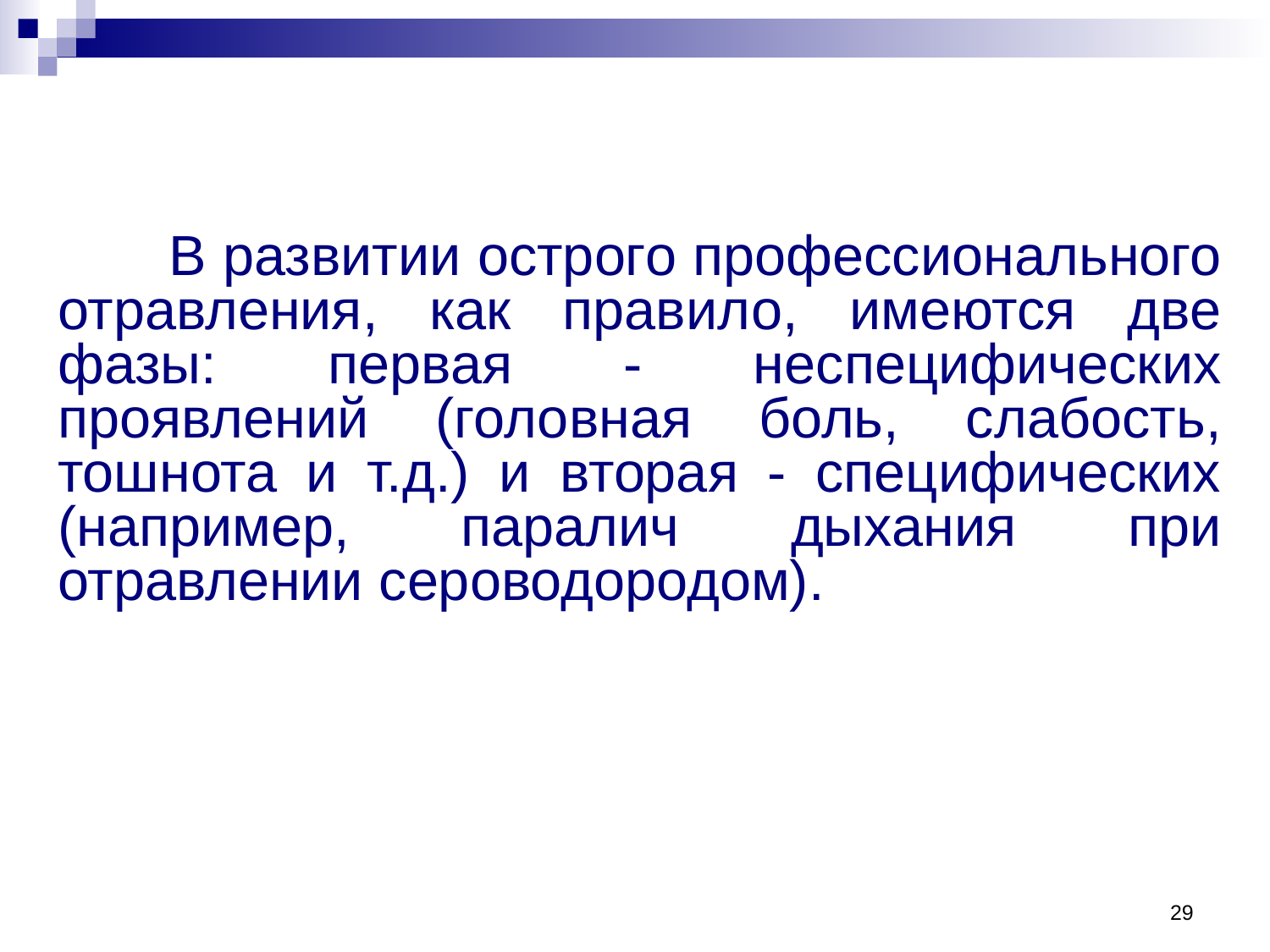

В развитии острого профессионального отравления, как правило, имеются две фазы: первая - неспецифических проявлений (головная боль, слабость, тошнота и т.д.) и вторая - специфических (например, паралич дыхания при отравлении сероводородом).

29